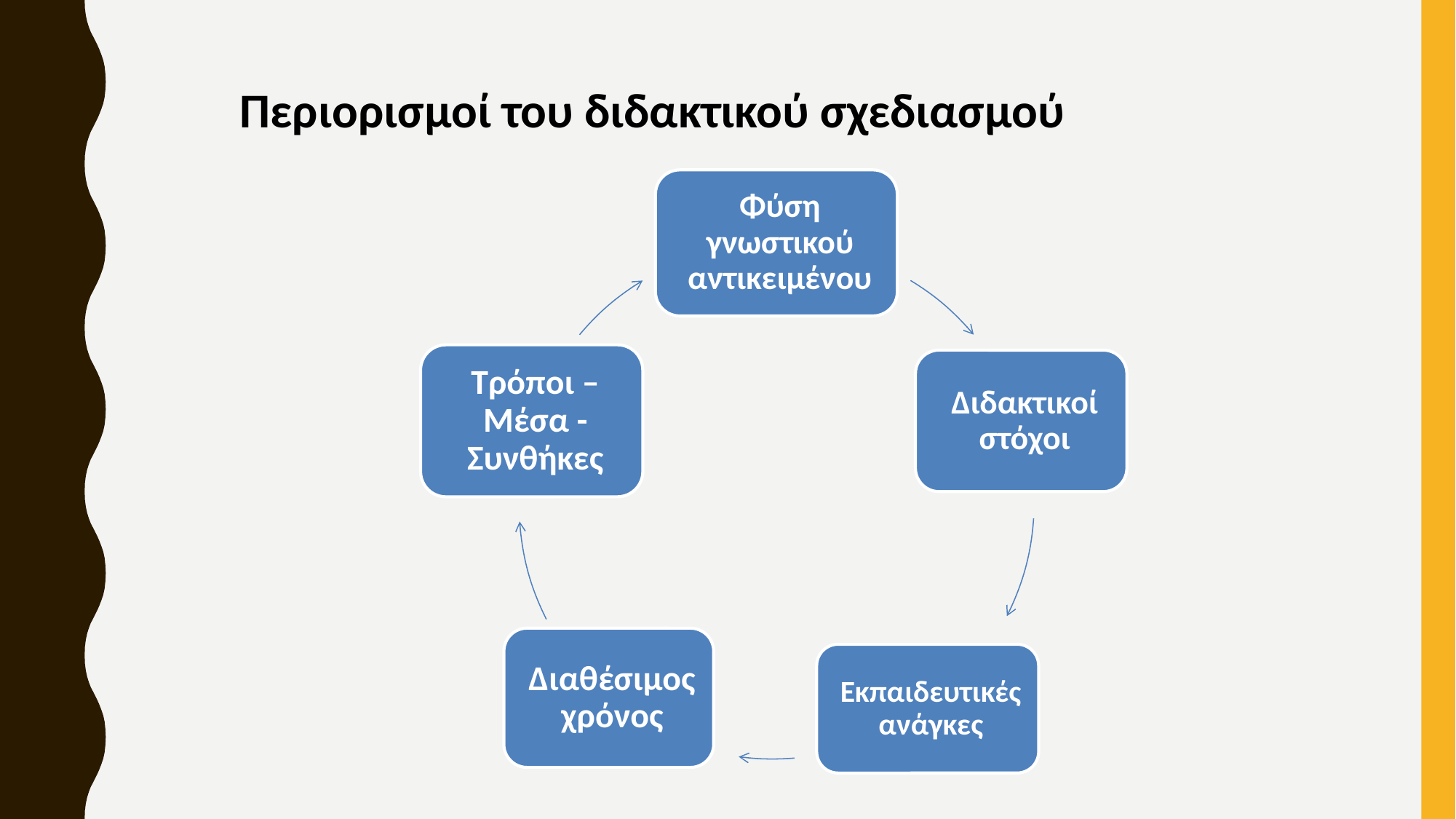

Περιορισμοί του διδακτικού σχεδιασμού
Φύση γνωστικού αντικειμένου
Διδακτικοί στόχοι
Εκπαιδευτικές ανάγκες
Διαθέσιμος χρόνος
Τρόποι – Μέσα - Συνθήκες